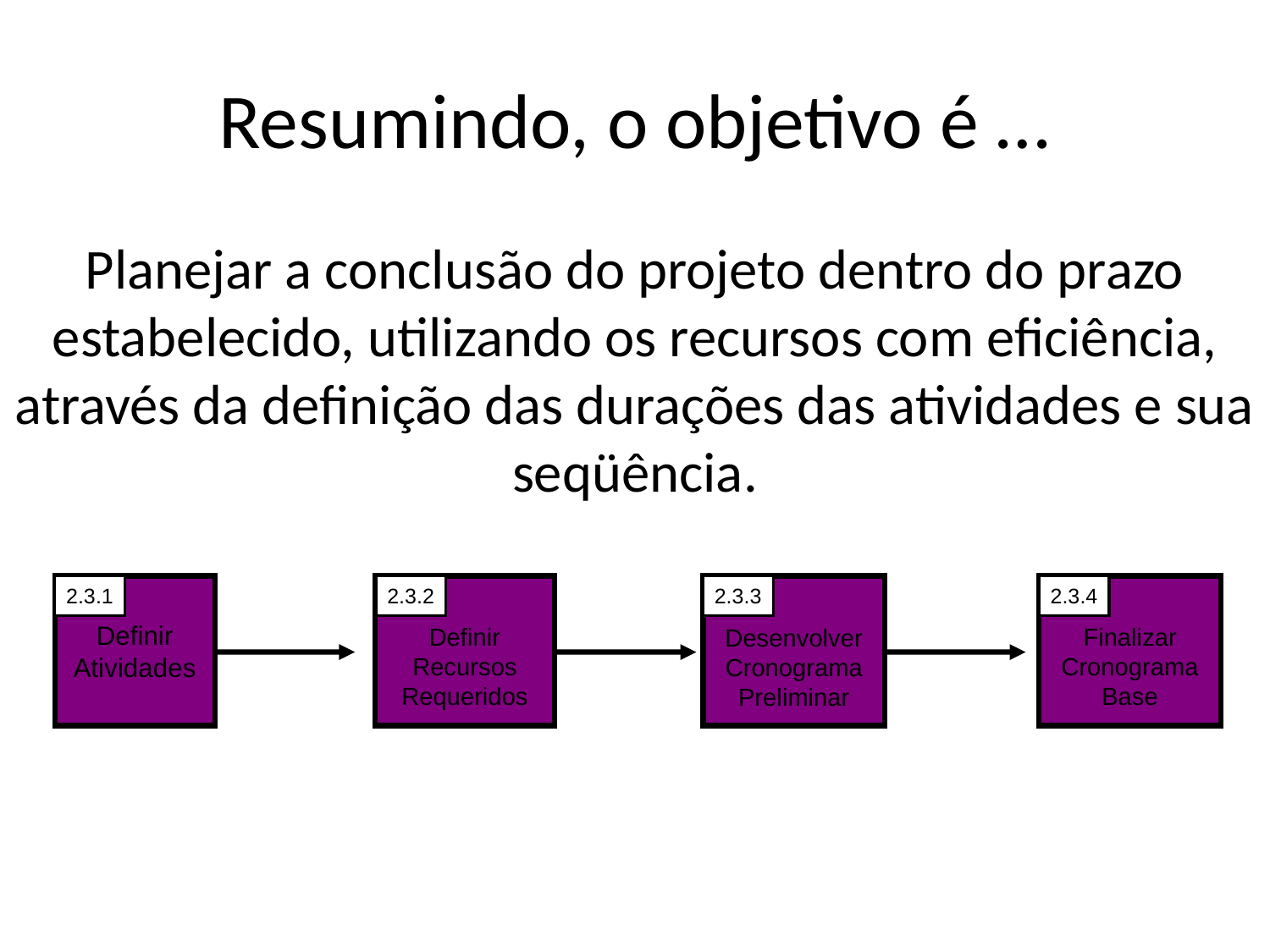

# Resumindo, o objetivo é …
Planejar a conclusão do projeto dentro do prazo estabelecido, utilizando os recursos com eficiência, através da definição das durações das atividades e sua seqüência.
Definir
Atividades
2.3.1

Definir
Recursos
Requeridos
2.3.2

Desenvolver
Cronograma
Preliminar
2.3.3

Finalizar
Cronograma
Base
2.3.4